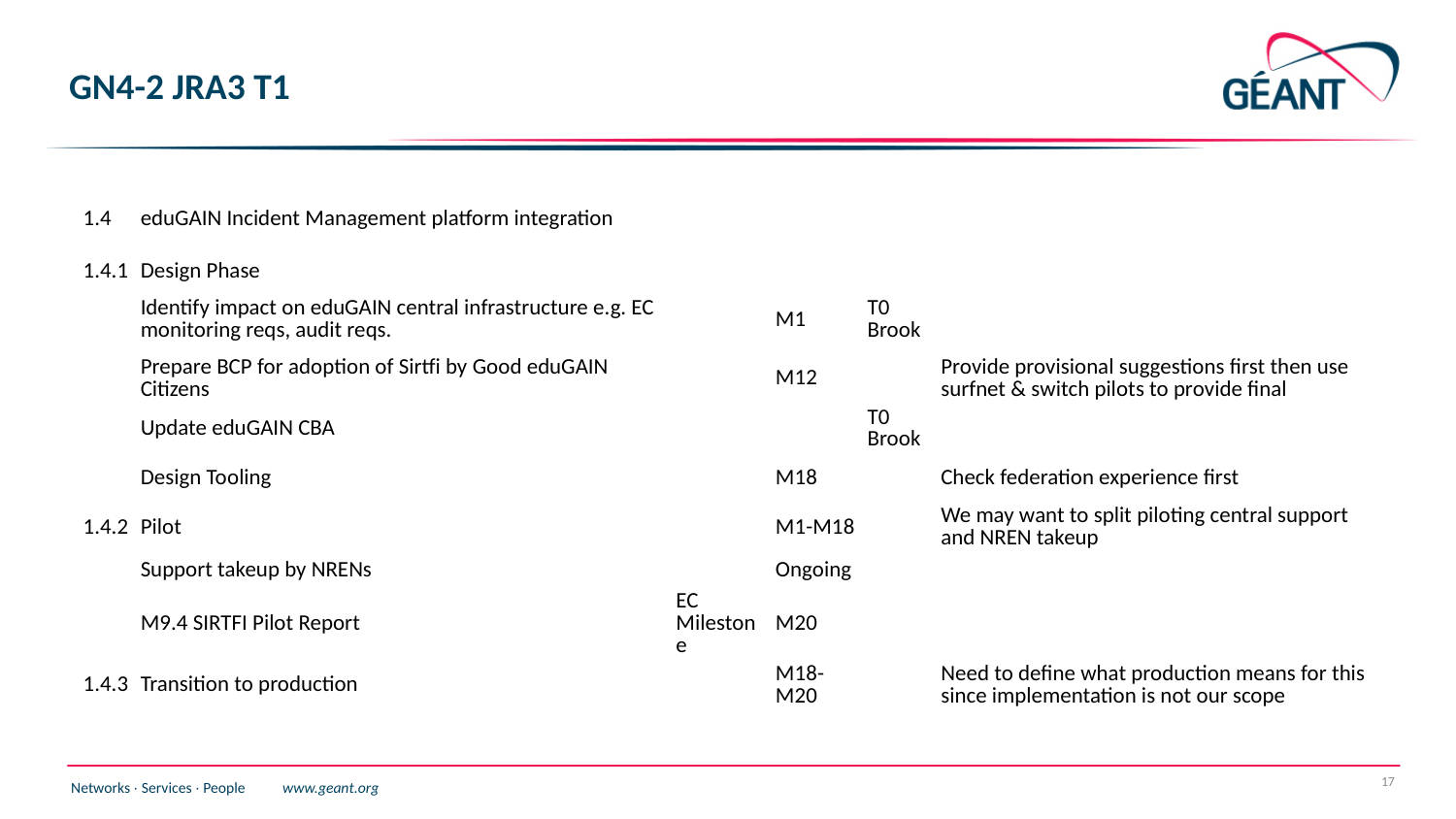

# GN4-2 JRA3 T1
| 1.4 | eduGAIN Incident Management platform integration |  |  |  |  |
| --- | --- | --- | --- | --- | --- |
| 1.4.1 | Design Phase |  |  |  |  |
|  | Identify impact on eduGAIN central infrastructure e.g. EC monitoring reqs, audit reqs. |  | M1 | T0 Brook |  |
|  | Prepare BCP for adoption of Sirtfi by Good eduGAIN Citizens |  | M12 |  | Provide provisional suggestions first then use surfnet & switch pilots to provide final |
|  | Update eduGAIN CBA |  |  | T0 Brook |  |
|  | Design Tooling |  | M18 |  | Check federation experience first |
| 1.4.2 | Pilot |  | M1-M18 |  | We may want to split piloting central support and NREN takeup |
|  | Support takeup by NRENs |  | Ongoing |  |  |
|  | M9.4 SIRTFI Pilot Report | EC Milestone | M20 |  |  |
| 1.4.3 | Transition to production |  | M18-M20 |  | Need to define what production means for this since implementation is not our scope |
17